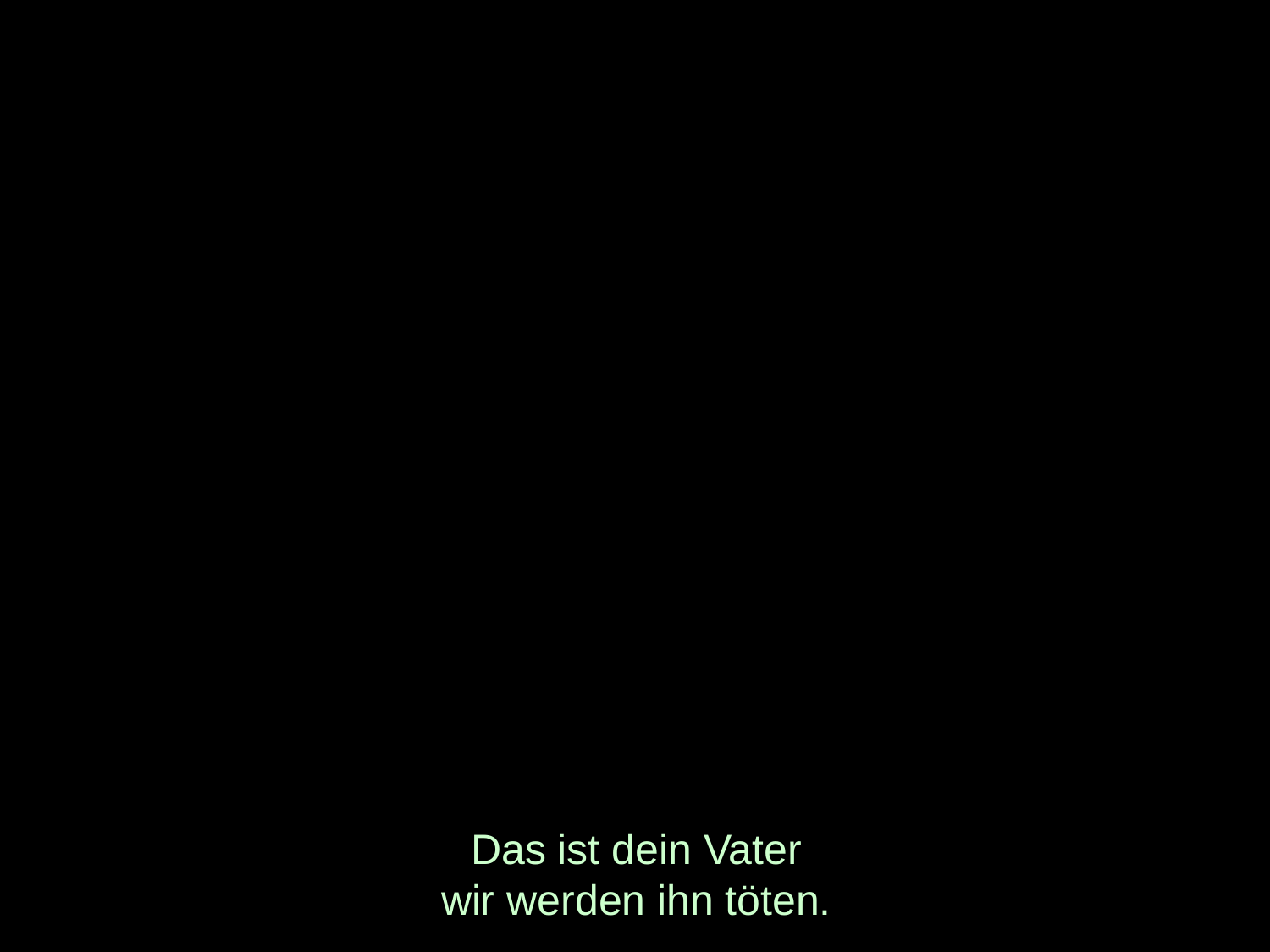

# Das ist dein Vater wir werden ihn töten.